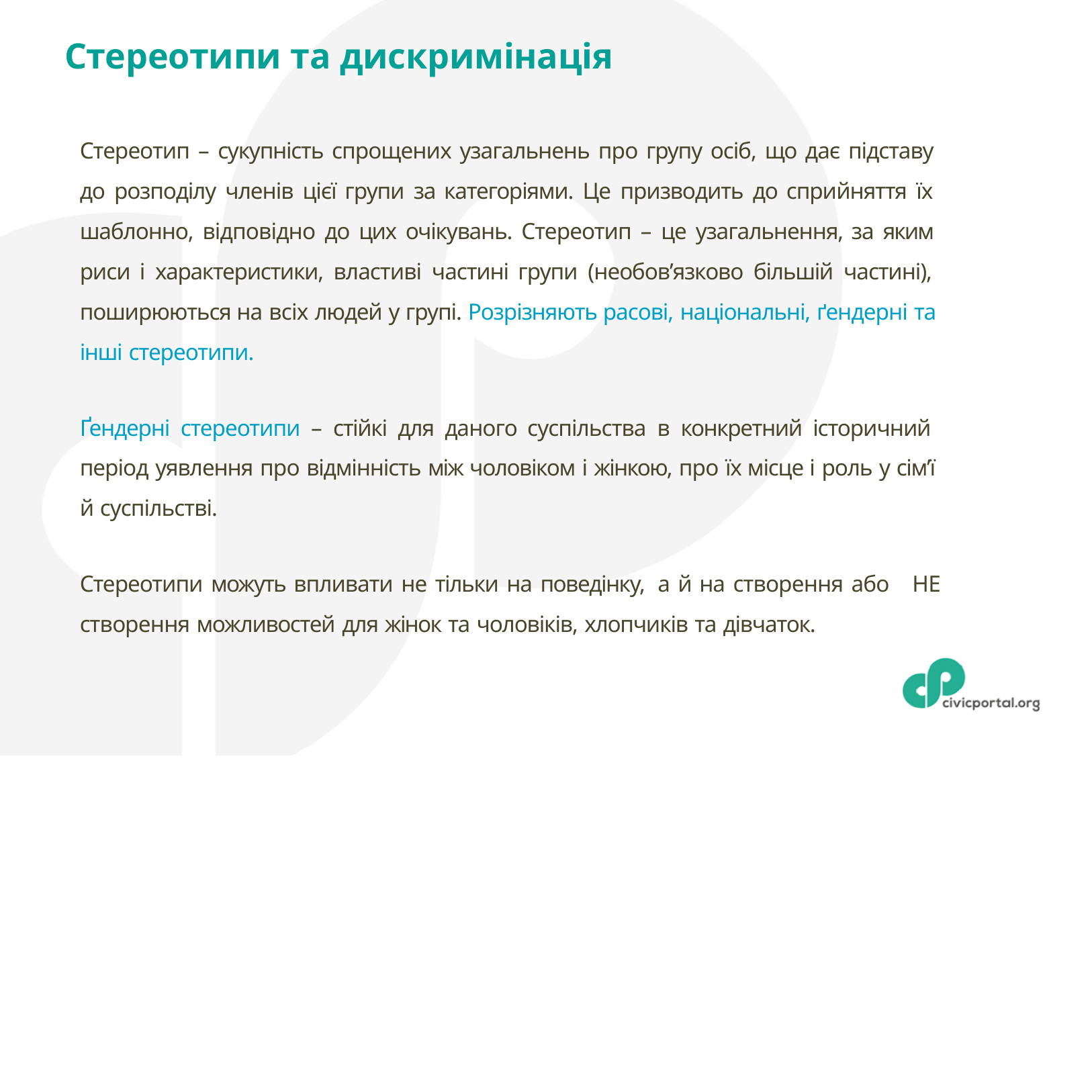

# Стереотипи та дискримінація
Стереотип – сукупність спрощених узагальнень про групу осіб, що дає підставу  до розподілу членів цієї групи за категоріями. Це призводить до сприйняття їх  шаблонно, відповідно до цих очікувань. Стереотип – це узагальнення, за яким  риси і характеристики, властиві частині групи (необов’язково більшій частині),  поширюються на всіх людей у групі. Розрізняють расові, національні, ґендерні та  інші стереотипи.

Ґендерні стереотипи – стійкі для даного суспільства в конкретний історичний  період уявлення про відмінність між чоловіком і жінкою, про їх місце і роль у сім’ї  й суспільстві.

Стереотипи можуть впливати не тільки на поведінку, а й на створення або   НЕ створення можливостей для жінок та чоловіків, хлопчиків та дівчаток.